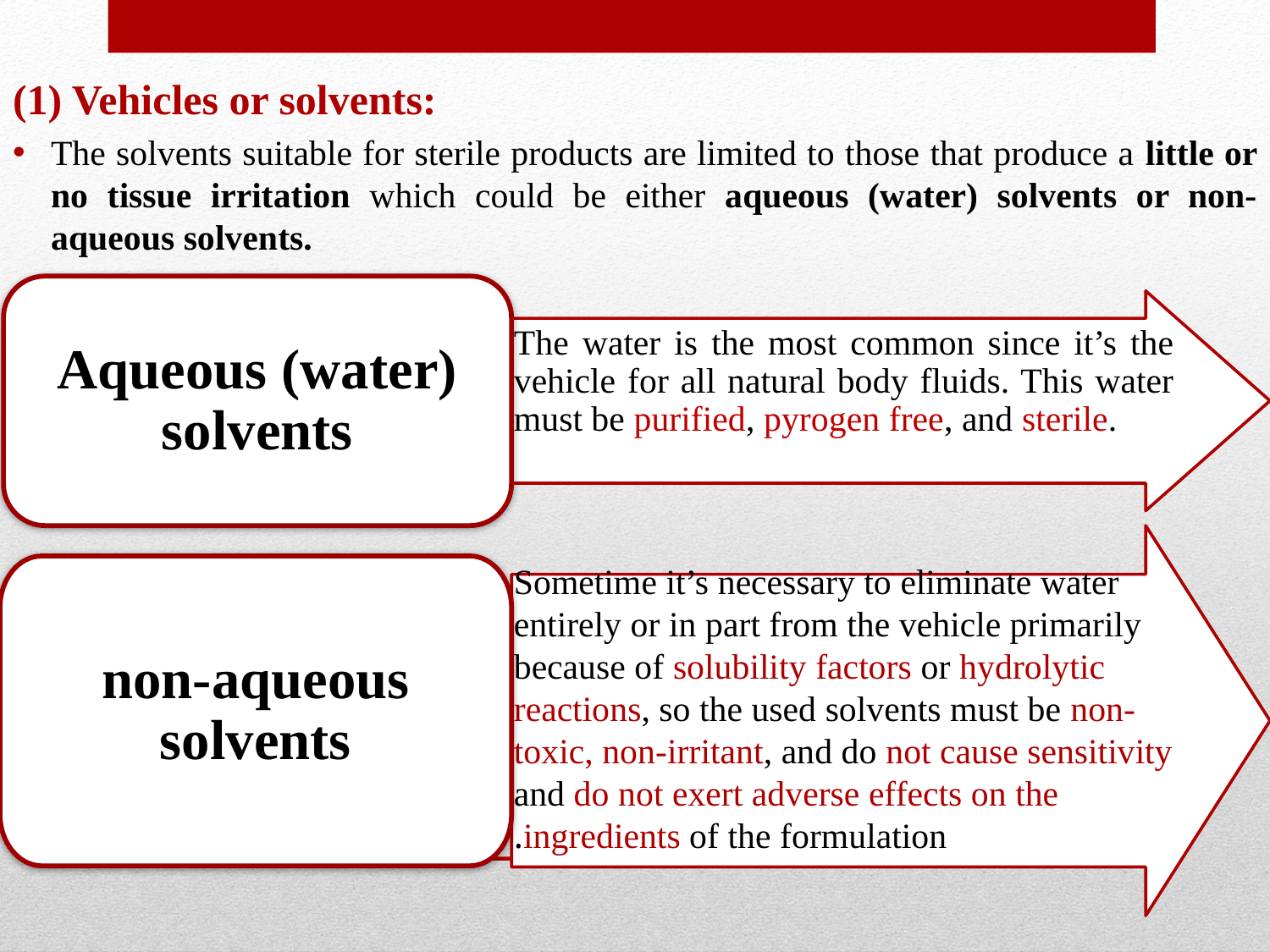

(1) Vehicles or solvents:
The solvents suitable for sterile products are limited to those that produce a little or no tissue irritation which could be either aqueous (water) solvents or non-aqueous solvents.

Aqueous (water) solvents
The water is the most common since it’s the vehicle for all natural body fluids. This water must be purified, pyrogen free, and sterile.
Sometime it’s necessary to eliminate water entirely or in part from the vehicle primarily because of solubility factors or hydrolytic reactions, so the used solvents must be non-toxic, non-irritant, and do not cause sensitivity and do not exert adverse effects on the ingredients of the formulation.
non-aqueous solvents